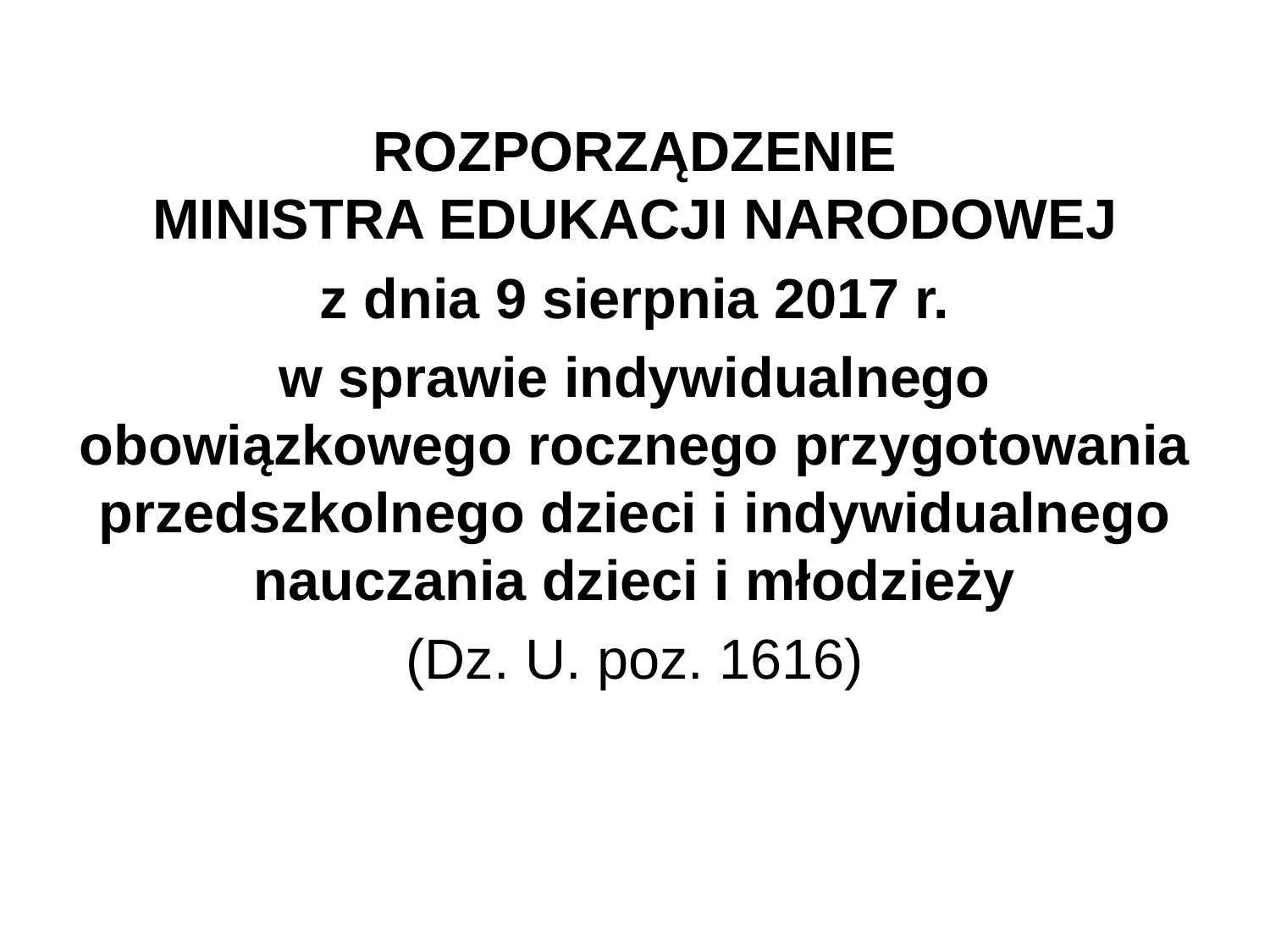

ROZPORZĄDZENIE
MINISTRA EDUKACJI NARODOWEJ
z dnia 9 sierpnia 2017 r.
w sprawie indywidualnego obowiązkowego rocznego przygotowania przedszkolnego dzieci i indywidualnego nauczania dzieci i młodzieży
(Dz. U. poz. 1616)